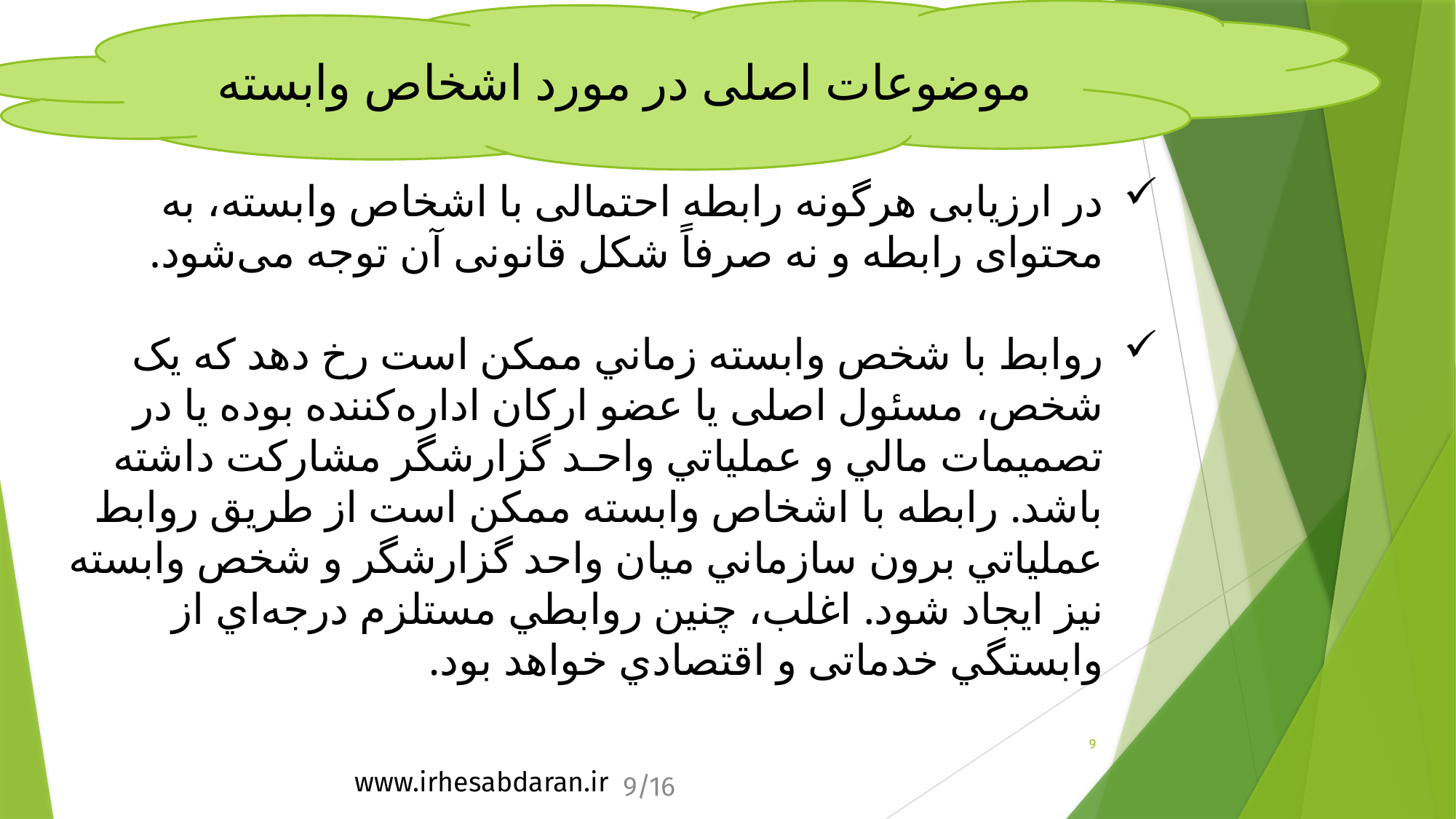

موضوعات اصلی در مورد اشخاص وابسته
در ارزیابی هرگونه رابطه احتمالی با اشخاص وابسته، به محتوای رابطه و نه صرفاً شکل قانونی آن توجه می‌شود.

روابط با شخص وابسته زماني ممكن است رخ دهد كه یک شخص، مسئول اصلی یا عضو اركان اداره‌كننده بوده یا در تصميمات مالي و عملياتي واحـد گزارشگر مشارکت داشته باشد. رابطه با اشخاص وابسته ممكن است از طريق روابط عملياتي برون سازماني ميان واحد گزارشگر و شخص وابسته نيز ايجاد شود. اغلب، چنين روابطي مستلزم درجه‌اي از وابستگي خدماتی و اقتصادي خواهد بود.

9
www.irhesabdaran.ir
9/16